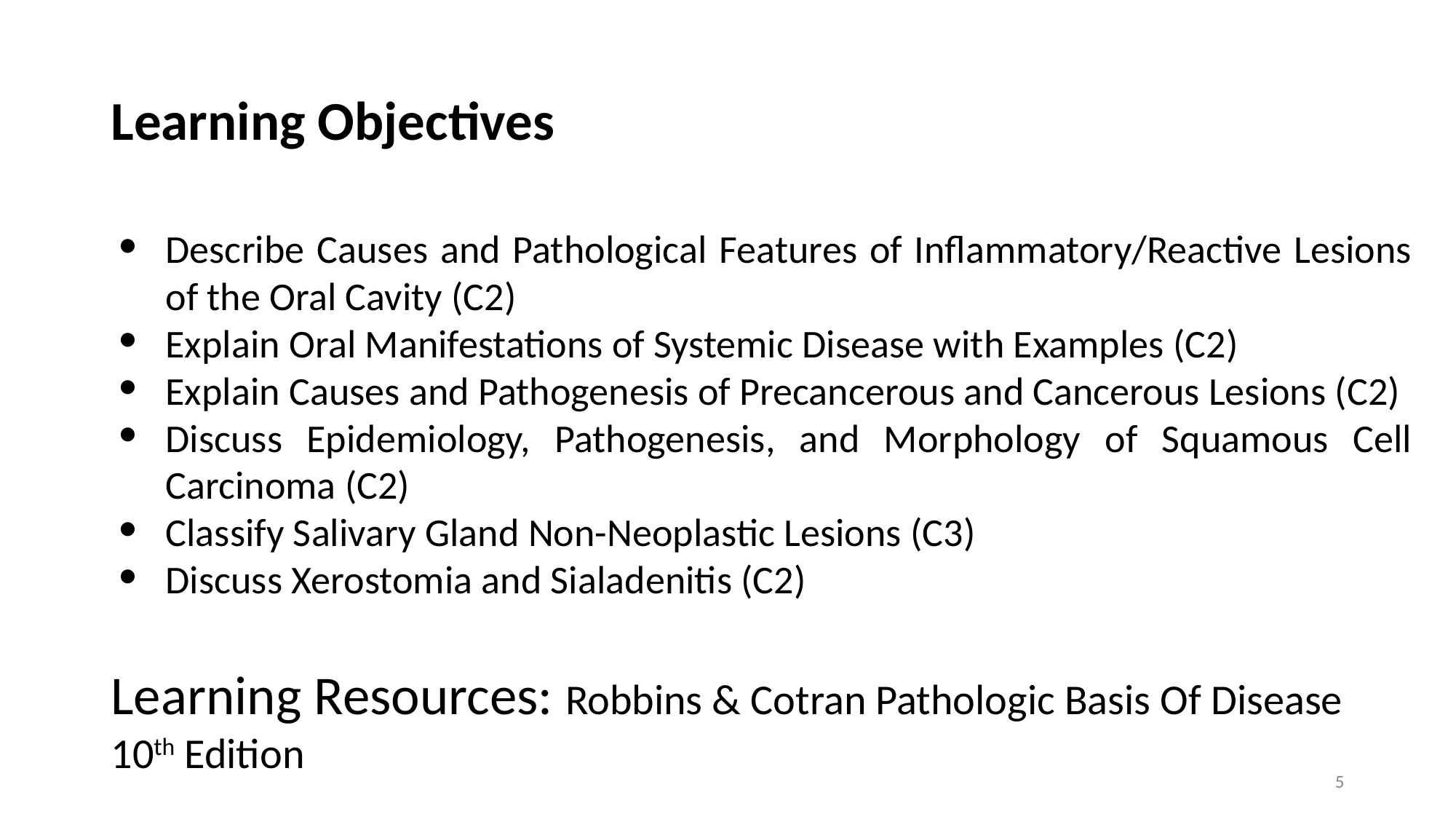

# Learning Objectives
Describe Causes and Pathological Features of Inflammatory/Reactive Lesions of the Oral Cavity (C2)
Explain Oral Manifestations of Systemic Disease with Examples (C2)
Explain Causes and Pathogenesis of Precancerous and Cancerous Lesions (C2)
Discuss Epidemiology, Pathogenesis, and Morphology of Squamous Cell Carcinoma (C2)
Classify Salivary Gland Non-Neoplastic Lesions (C3)
Discuss Xerostomia and Sialadenitis (C2)
Learning Resources: Robbins & Cotran Pathologic Basis Of Disease 10th Edition
5